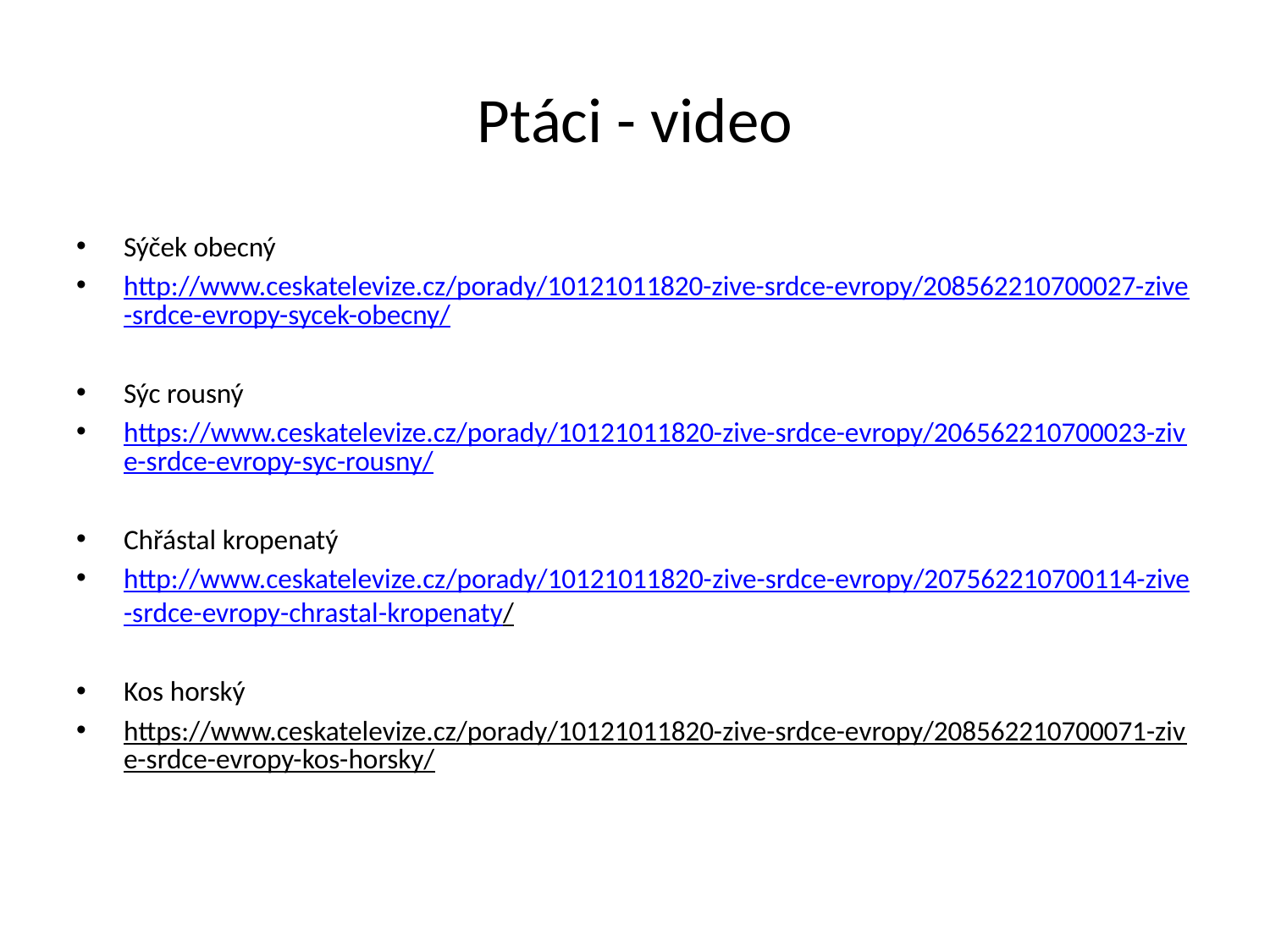

Ptáci - video
Sýček obecný
http://www.ceskatelevize.cz/porady/10121011820-zive-srdce-evropy/208562210700027-zive-srdce-evropy-sycek-obecny/

Sýc rousný
https://www.ceskatelevize.cz/porady/10121011820-zive-srdce-evropy/206562210700023-zive-srdce-evropy-syc-rousny/

Chřástal kropenatý
http://www.ceskatelevize.cz/porady/10121011820-zive-srdce-evropy/207562210700114-zive-srdce-evropy-chrastal-kropenaty/

Kos horský
https://www.ceskatelevize.cz/porady/10121011820-zive-srdce-evropy/208562210700071-zive-srdce-evropy-kos-horsky/